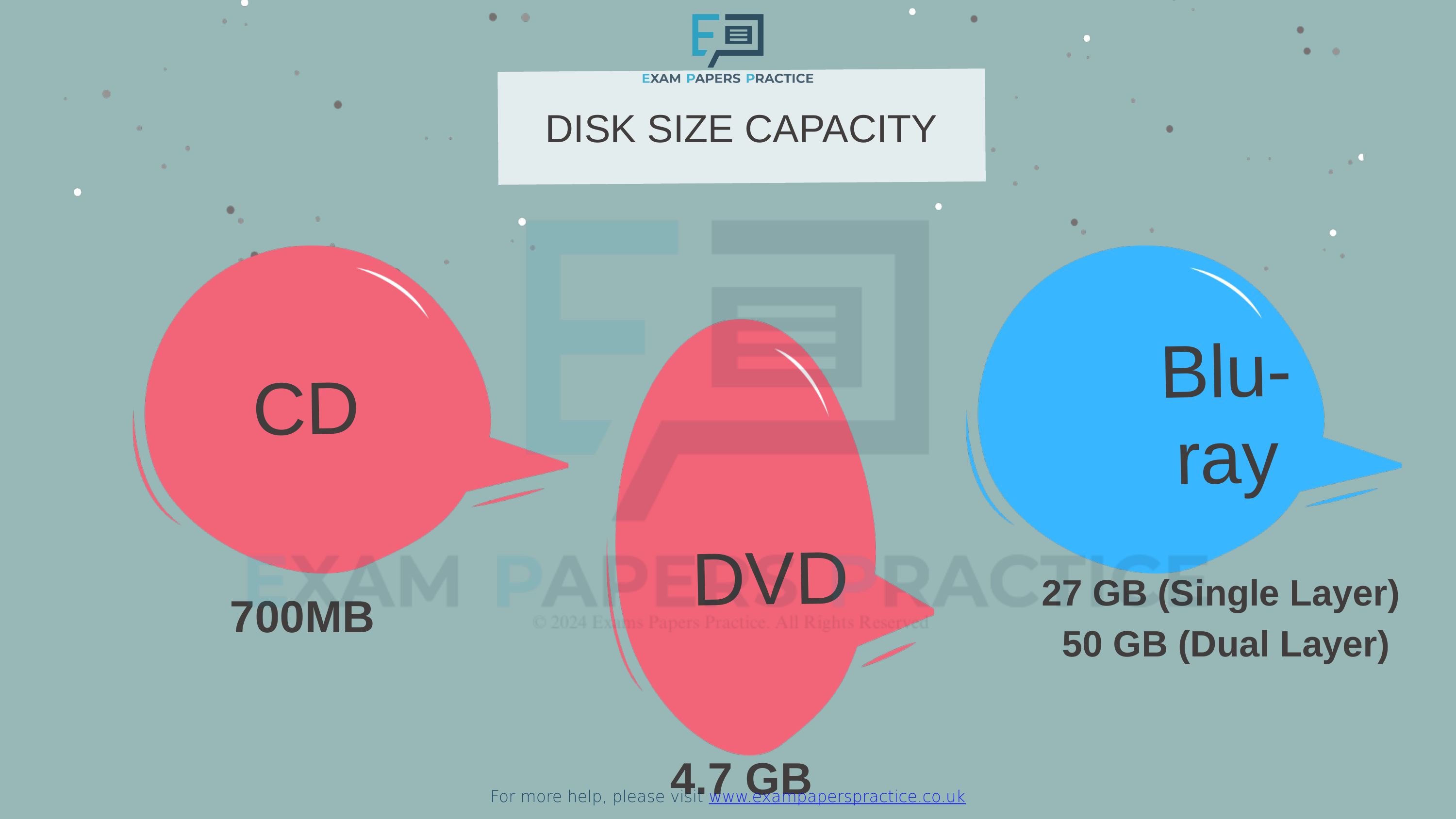

For more help, please visit www.exampaperspractice.co.uk

DISK SIZE CAPACITY

Blu-ray
CD

DVD
27 GB (Single Layer)
50 GB (Dual Layer)
700MB
4.7 GB